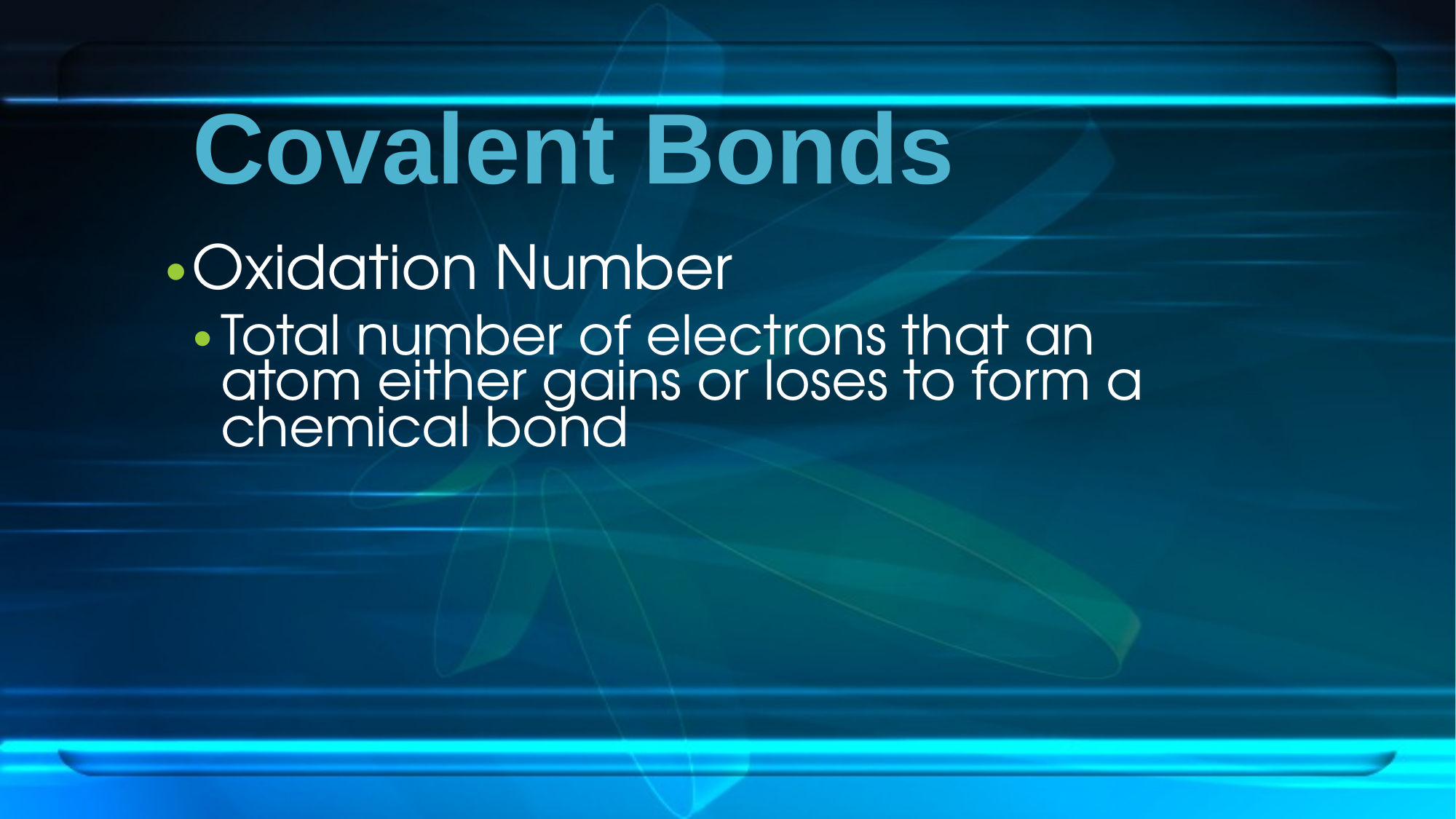

# Covalent Bonds
Oxidation Number
Total number of electrons that an atom either gains or loses to form a chemical bond